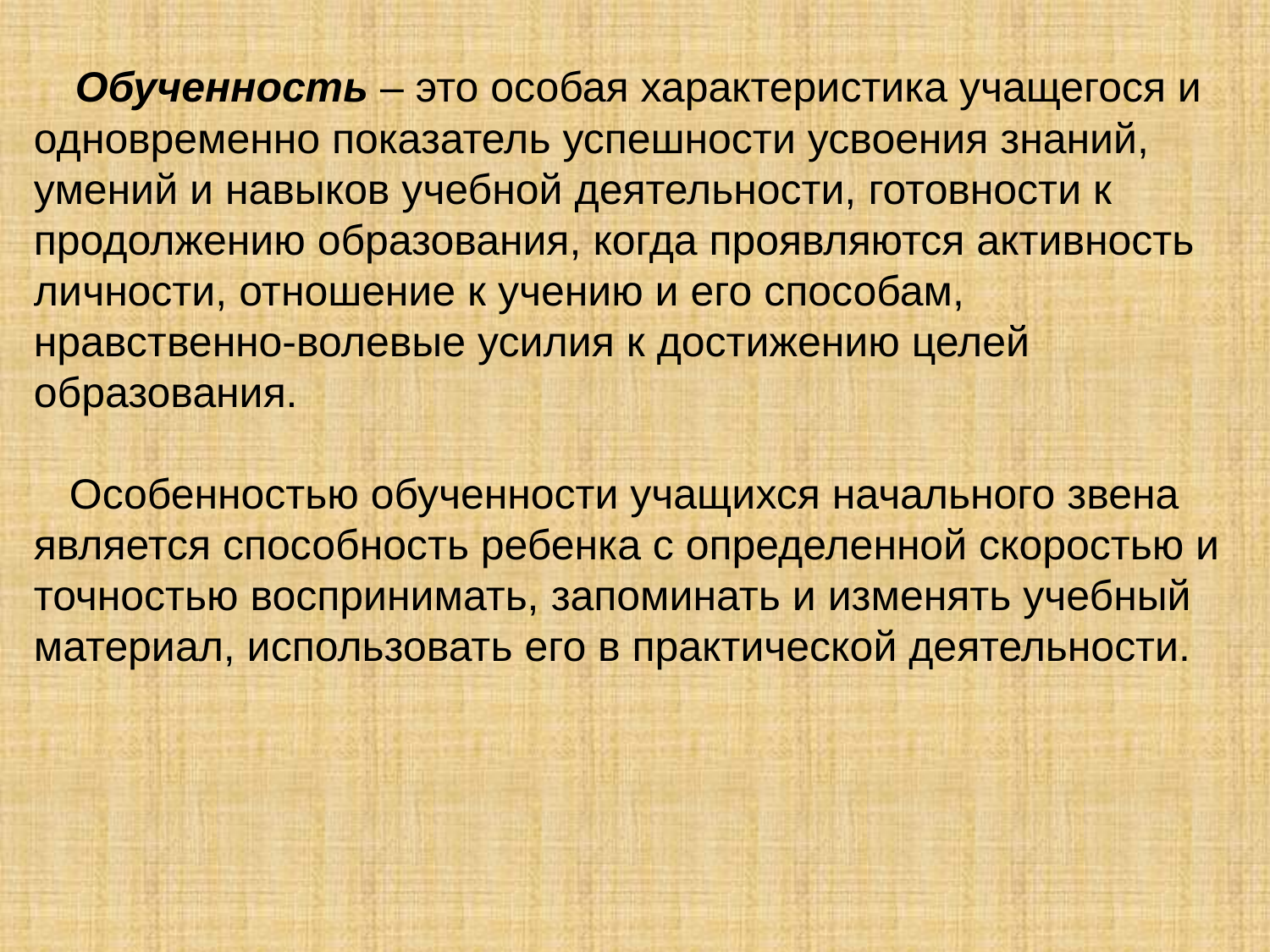

Обученность – это особая характеристика учащегося и одновременно показатель успешности усвоения знаний, умений и навыков учебной деятельности, готовности к продолжению образования, когда проявляются активность личности, отношение к учению и его способам, нравственно-волевые усилия к достижению целей образования.

   Особенностью обученности учащихся начального звена является способность ребенка с определенной скоростью и точностью воспринимать, запоминать и изменять учебный материал, использовать его в практической деятельности.